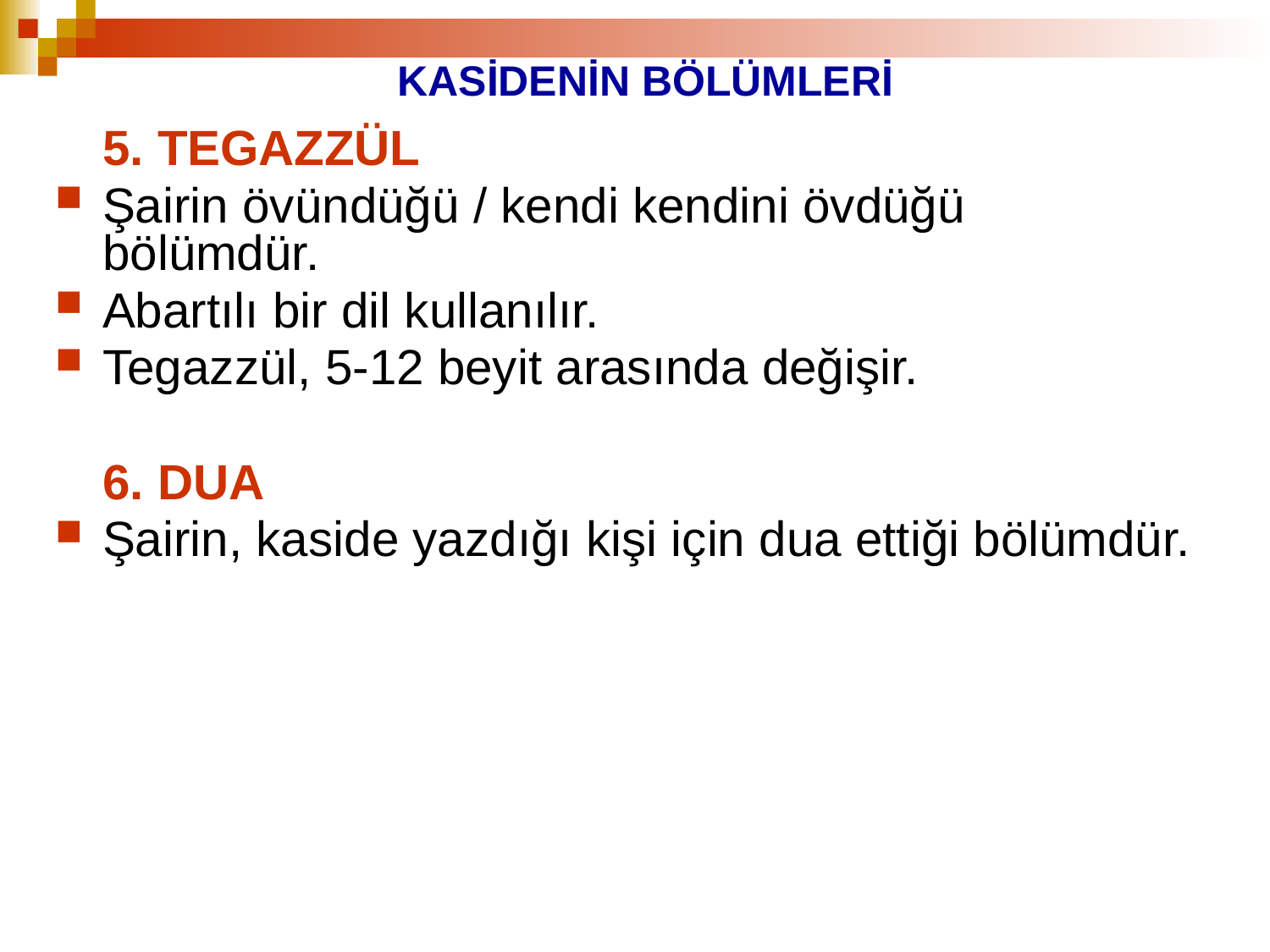

KASİDENİN BÖLÜMLERİ

	5. TEGAZZÜL
Şairin övündüğü / kendi kendini övdüğü bölümdür.
Abartılı bir dil kullanılır.
Tegazzül, 5-12 beyit arasında değişir.

	6. DUA
Şairin, kaside yazdığı kişi için dua ettiği bölümdür.